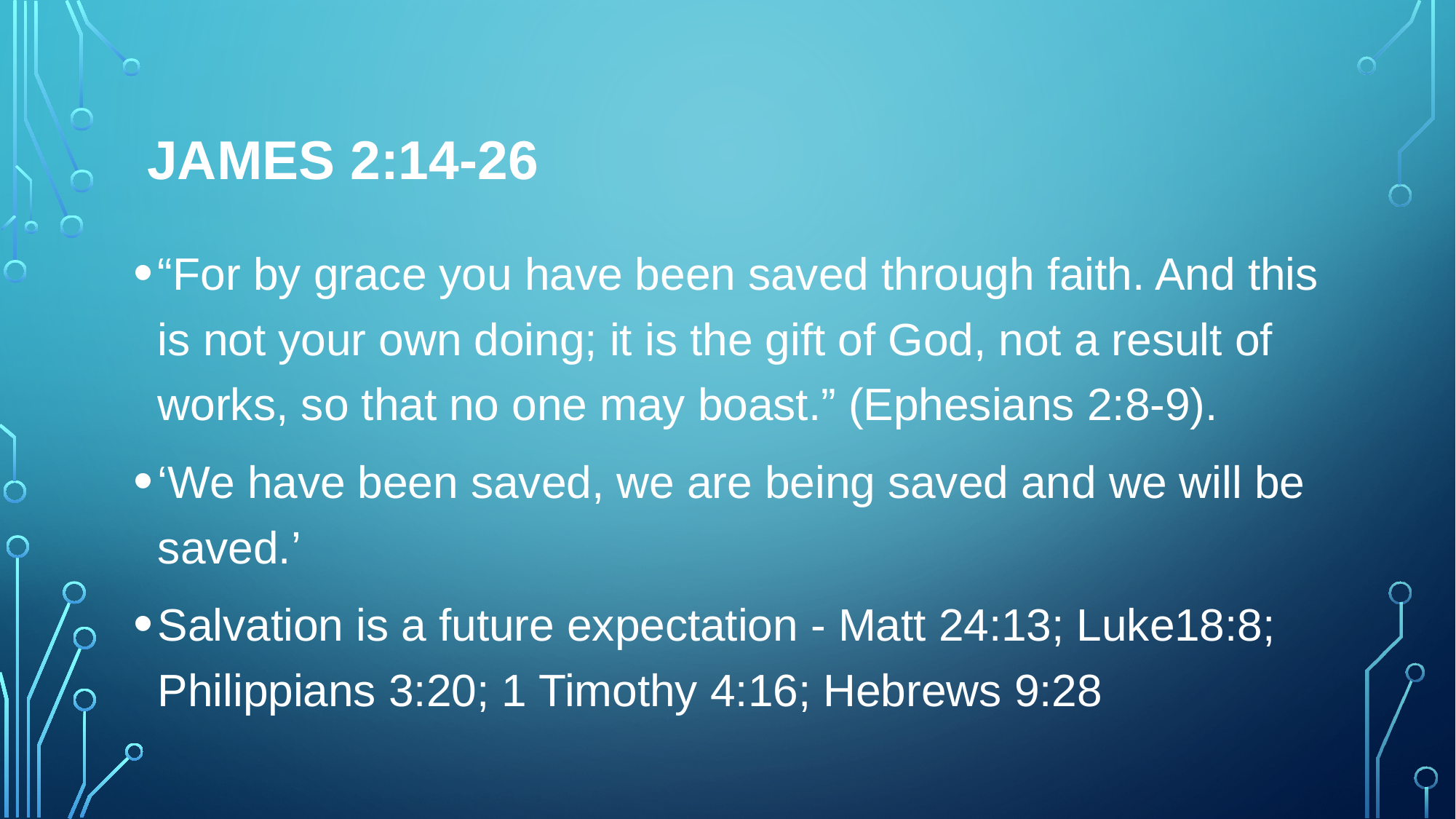

# James 2:14-26
“For by grace you have been saved through faith. And this is not your own doing; it is the gift of God, not a result of works, so that no one may boast.” (Ephesians 2:8-9).
‘We have been saved, we are being saved and we will be saved.’
Salvation is a future expectation - Matt 24:13; Luke18:8; Philippians 3:20; 1 Timothy 4:16; Hebrews 9:28